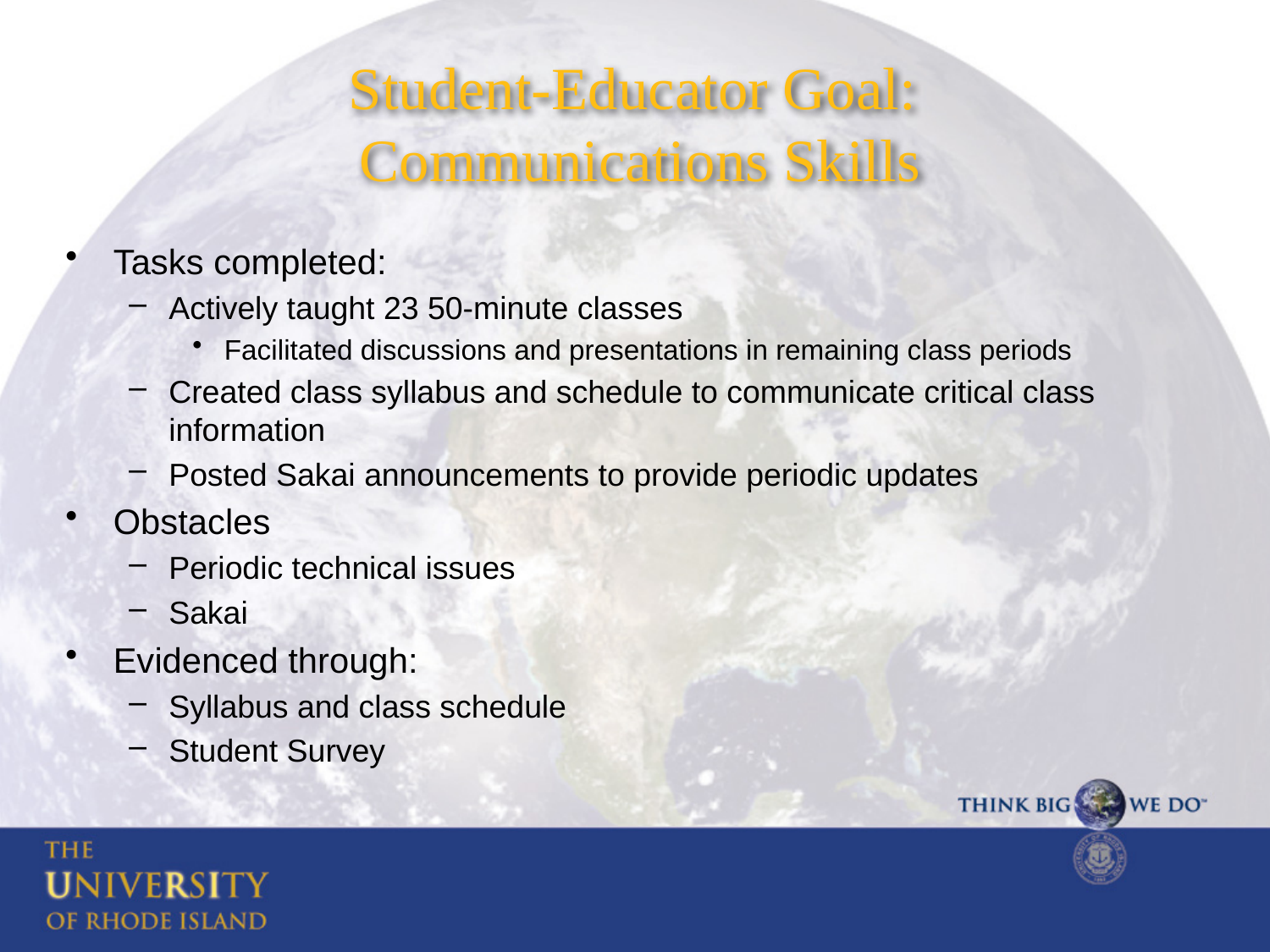

# Student-Educator Goal: Communications Skills
Tasks completed:
Actively taught 23 50-minute classes
Facilitated discussions and presentations in remaining class periods
Created class syllabus and schedule to communicate critical class information
Posted Sakai announcements to provide periodic updates
Obstacles
Periodic technical issues
Sakai
Evidenced through:
Syllabus and class schedule
Student Survey